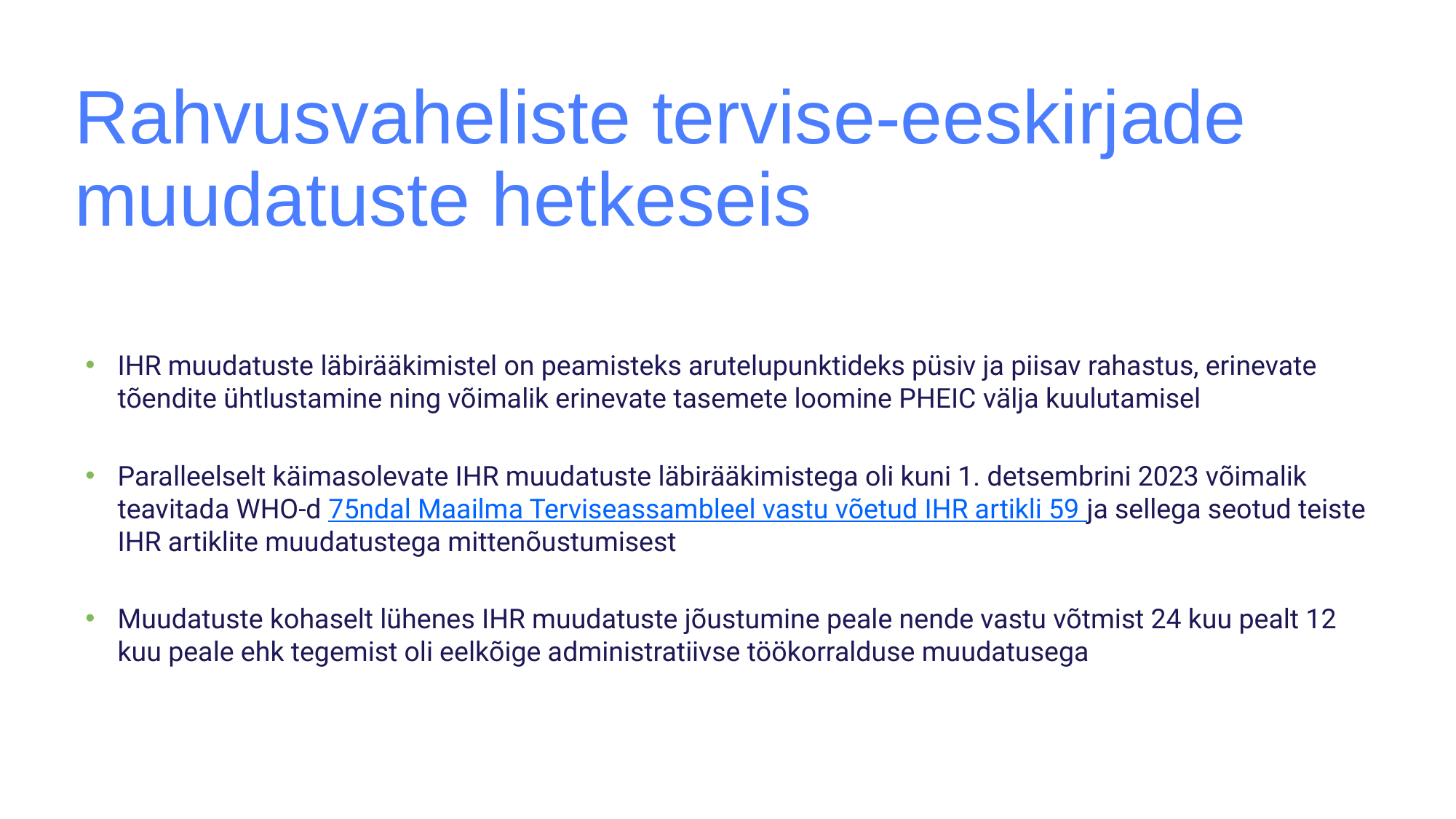

# Rahvusvaheliste tervise-eeskirjade muudatuste hetkeseis

IHR muudatuste läbirääkimistel on peamisteks arutelupunktideks püsiv ja piisav rahastus, erinevate tõendite ühtlustamine ning võimalik erinevate tasemete loomine PHEIC välja kuulutamisel

Paralleelselt käimasolevate IHR muudatuste läbirääkimistega oli kuni 1. detsembrini 2023 võimalik teavitada WHO-d 75ndal Maailma Terviseassambleel vastu võetud IHR artikli 59 ja sellega seotud teiste IHR artiklite muudatustega mittenõustumisest

Muudatuste kohaselt lühenes IHR muudatuste jõustumine peale nende vastu võtmist 24 kuu pealt 12 kuu peale ehk tegemist oli eelkõige administratiivse töökorralduse muudatusega